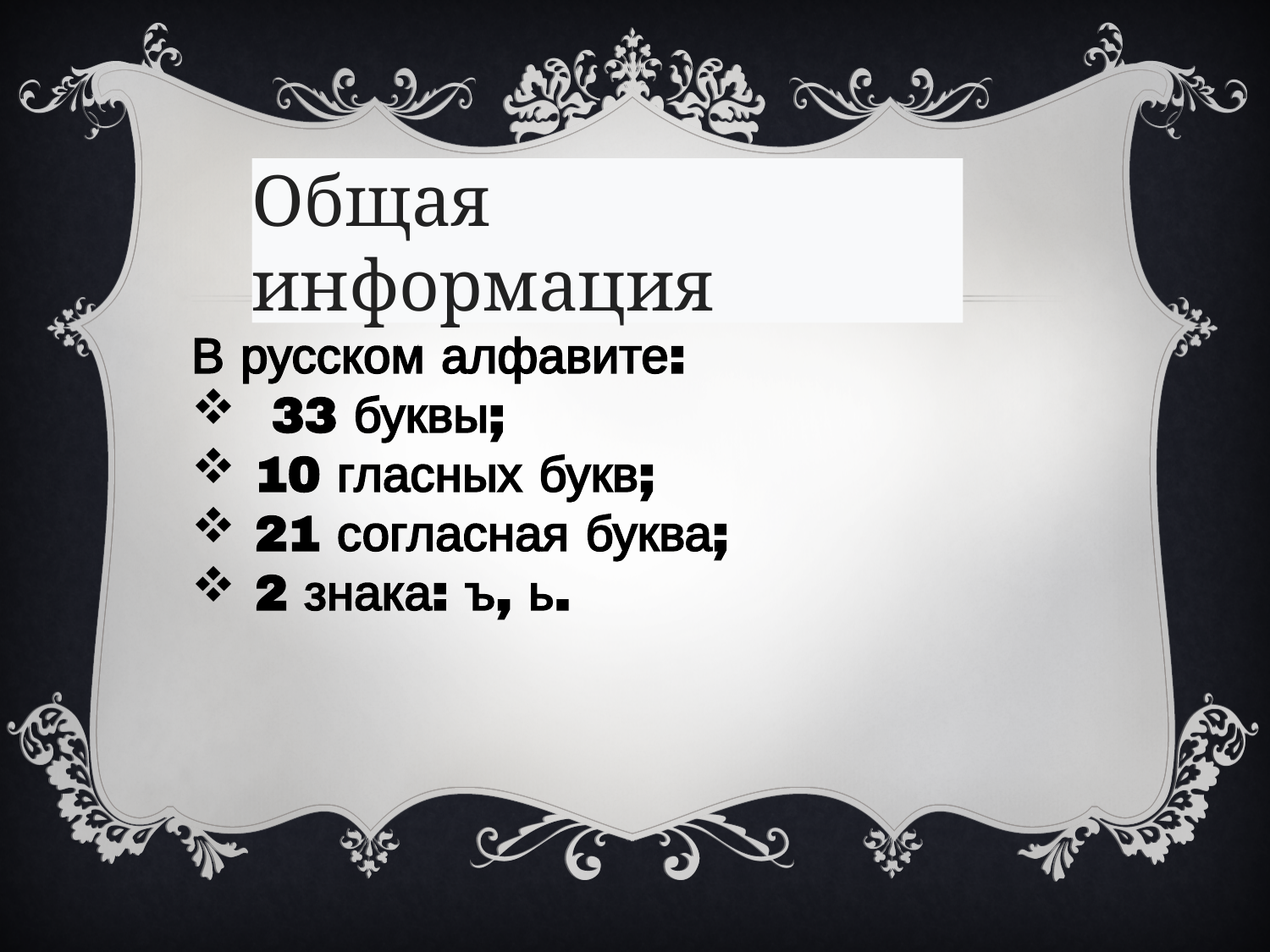

Общая информация
В русском алфавите:
 33 буквы;
10 гласных букв;
21 согласная буква;
2 знака: ъ, ь.